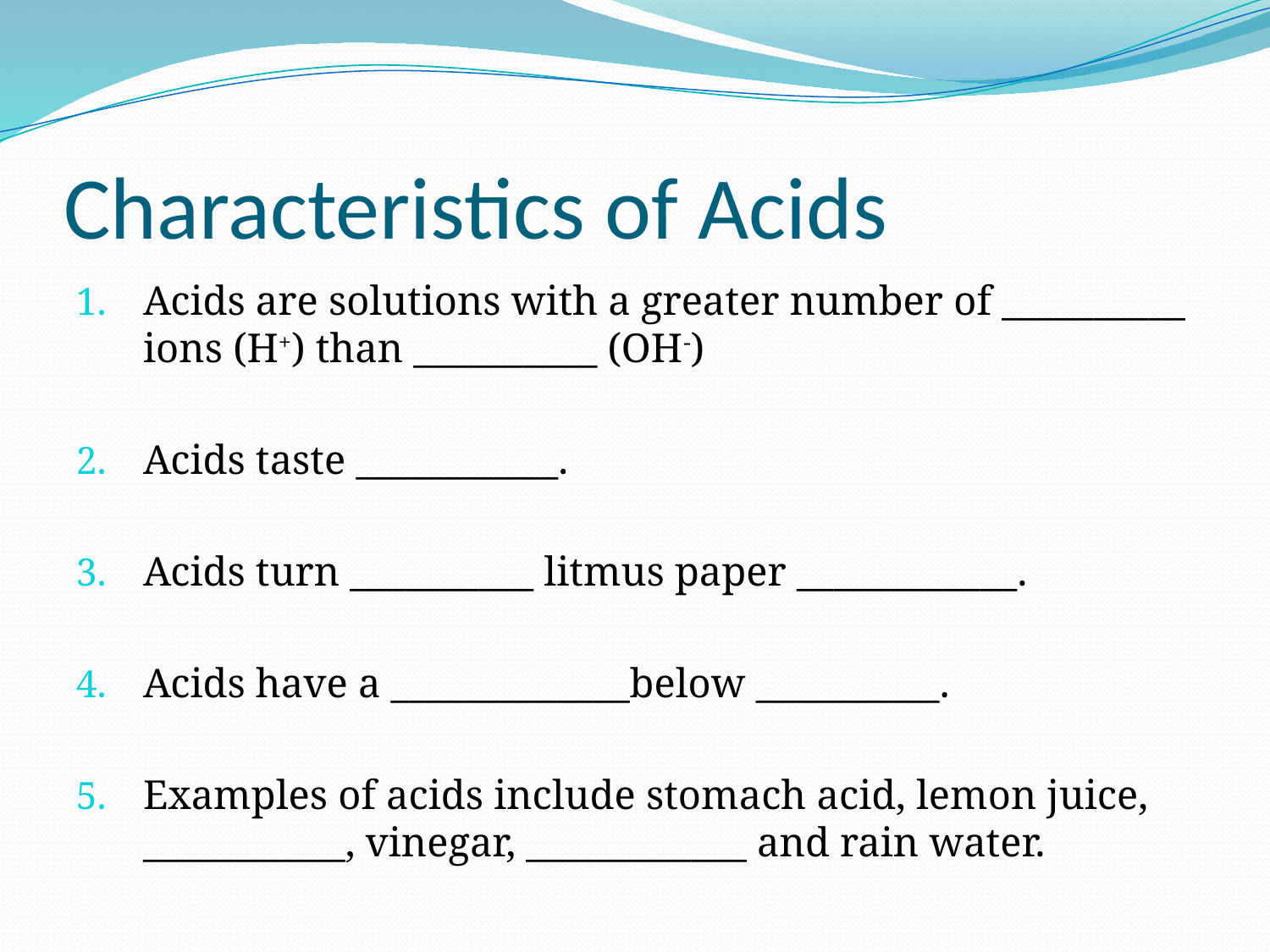

# Characteristics of Acids
Acids are solutions with a greater number of __________ ions (H+) than __________ (OH-)

Acids taste ___________.

Acids turn __________ litmus paper ____________.

Acids have a _____________below __________.

Examples of acids include stomach acid, lemon juice, ___________, vinegar, ____________ and rain water.